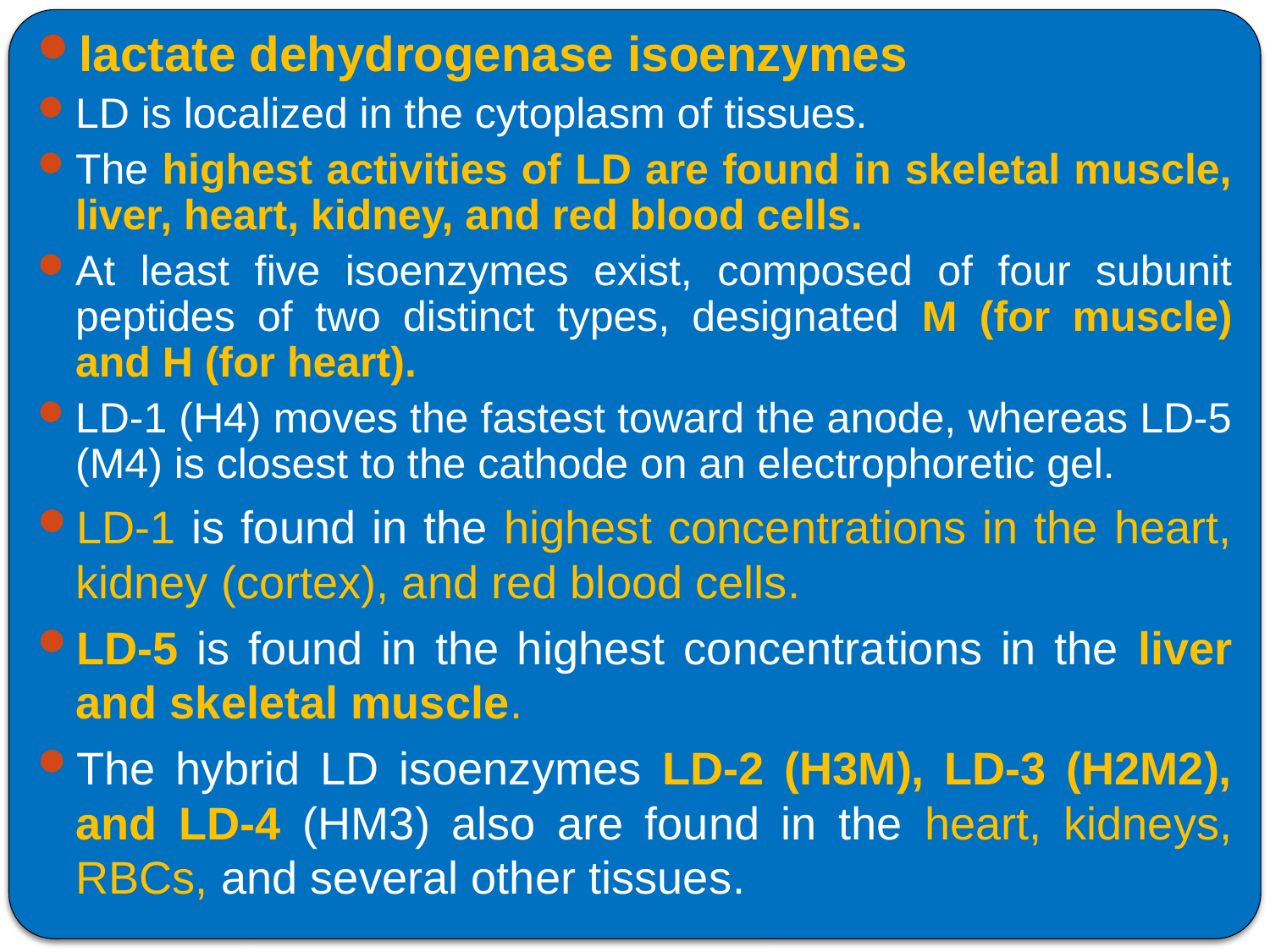

lactate dehydrogenase isoenzymes
LD is localized in the cytoplasm of tissues.
The highest activities of LD are found in skeletal muscle, liver, heart, kidney, and red blood cells.
At least five isoenzymes exist, composed of four subunit peptides of two distinct types, designated M (for muscle) and H (for heart).
LD-1 (H4) moves the fastest toward the anode, whereas LD-5 (M4) is closest to the cathode on an electrophoretic gel.
LD-1 is found in the highest concentrations in the heart, kidney (cortex), and red blood cells.
LD-5 is found in the highest concentrations in the liver and skeletal muscle.
The hybrid LD isoenzymes LD-2 (H3M), LD-3 (H2M2), and LD-4 (HM3) also are found in the heart, kidneys, RBCs, and several other tissues.